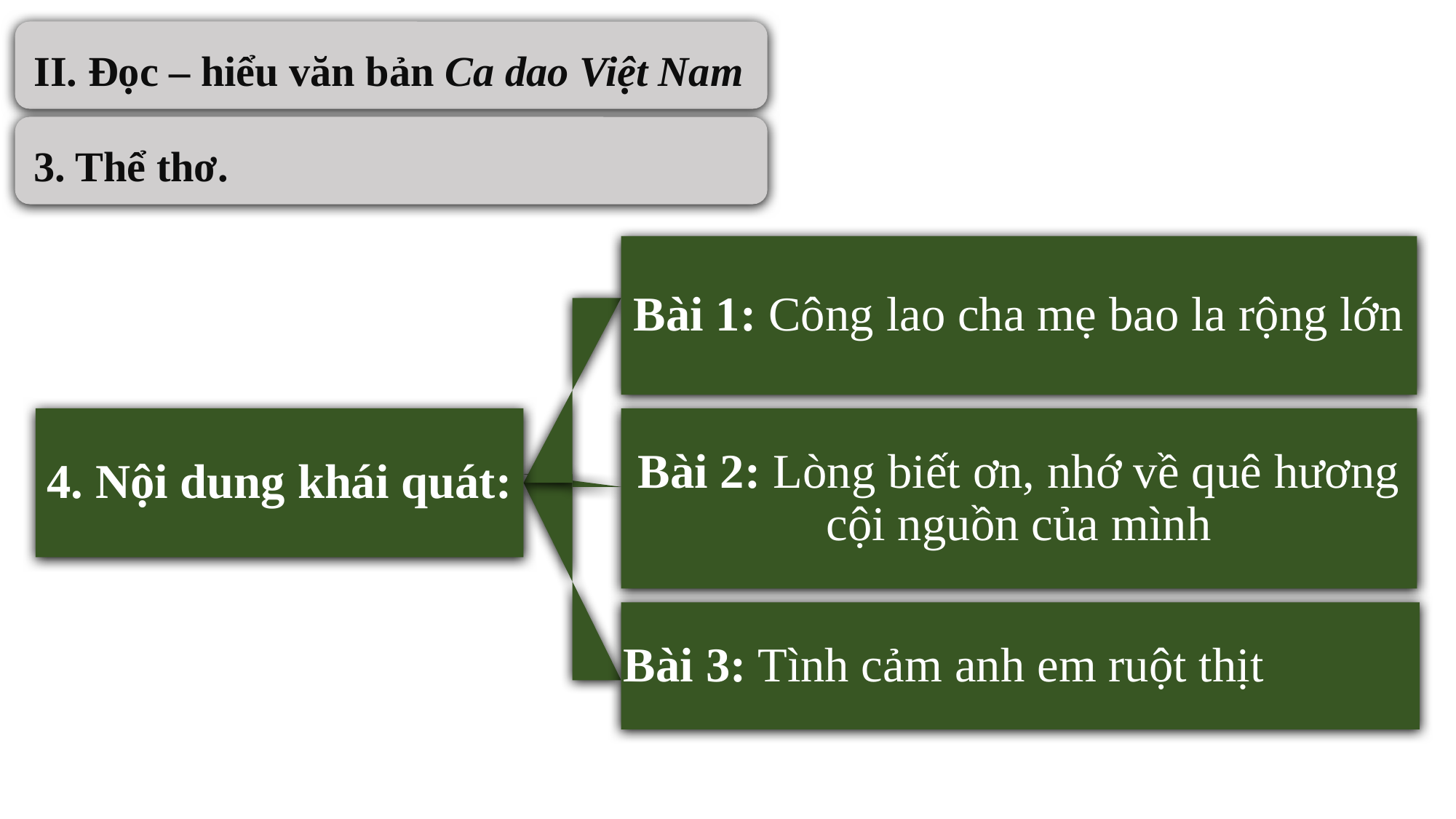

II. Đọc – hiểu văn bản Ca dao Việt Nam
3. Thể thơ.
Bài 1: Công lao cha mẹ bao la rộng lớn

4. Nội dung khái quát:
Bài 2: Lòng biết ơn, nhớ về quê hương cội nguồn của mình

Bài 3: Tình cảm anh em ruột thịt